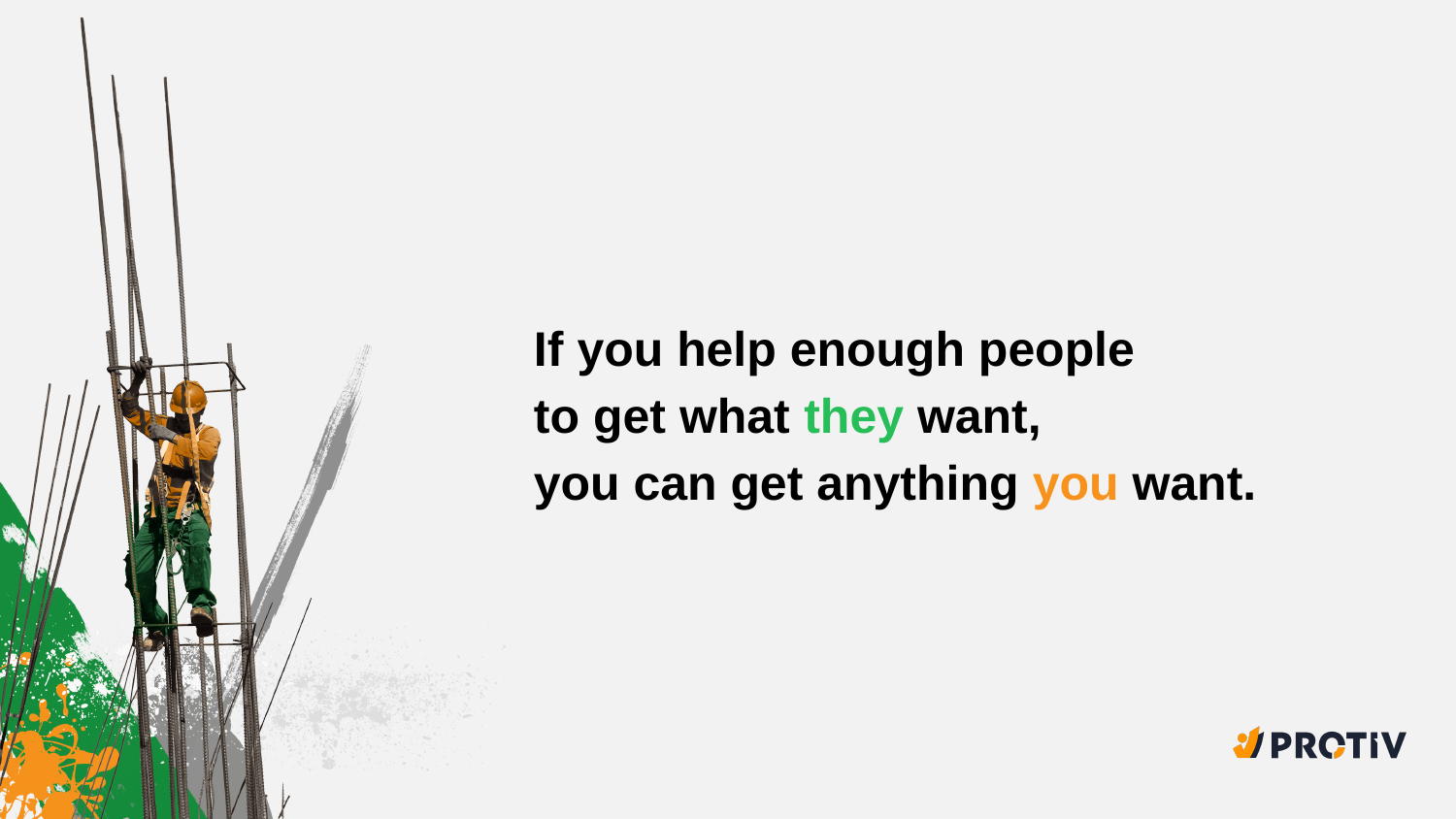

If you help enough people
to get what they want,
you can get anything you want.